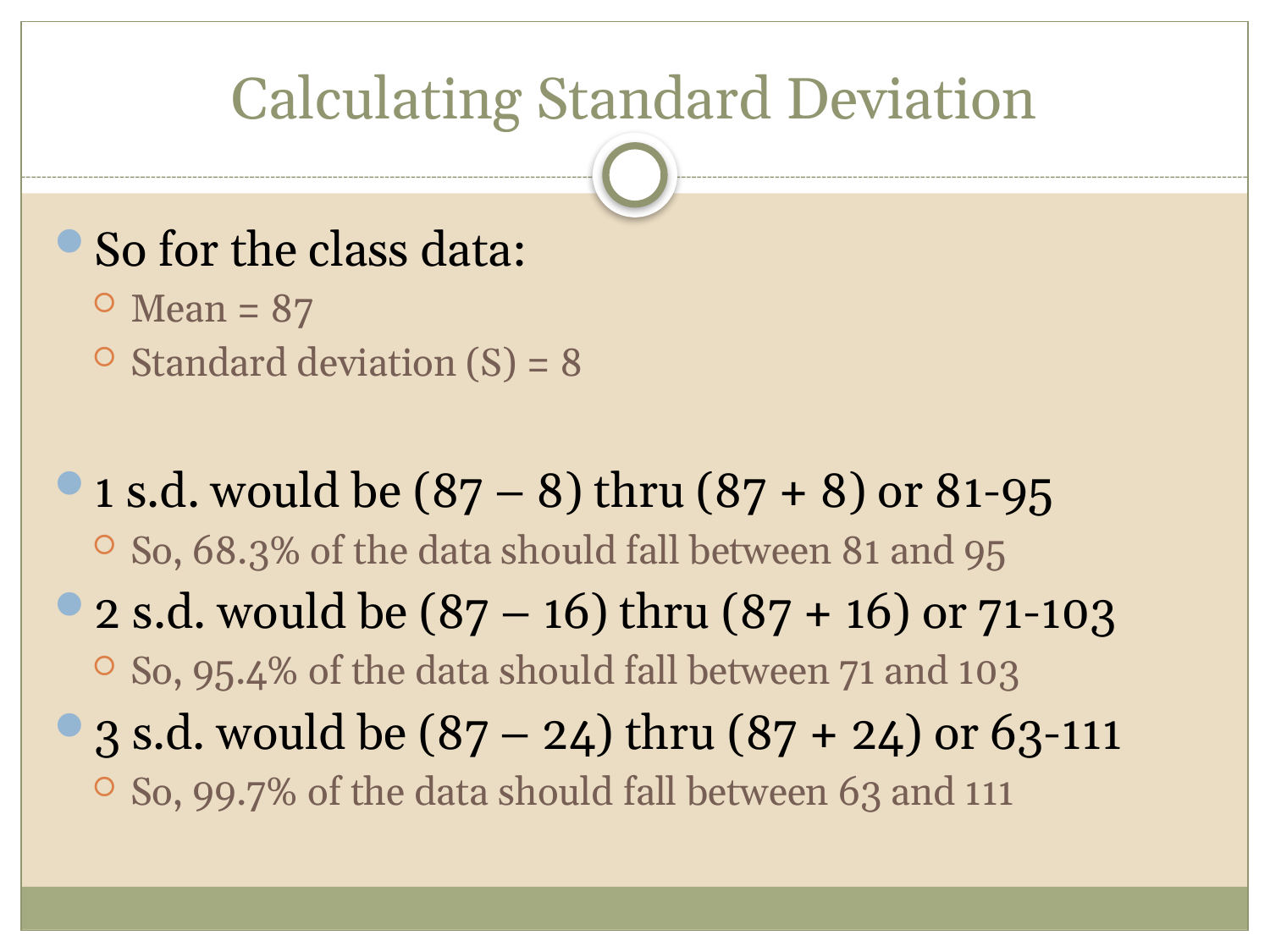

# Calculating Standard Deviation
So for the class data:
Mean = 87
Standard deviation (S) = 8

1 s.d. would be (87 – 8) thru (87 + 8) or 81-95
So, 68.3% of the data should fall between 81 and 95
2 s.d. would be (87 – 16) thru (87 + 16) or 71-103
So, 95.4% of the data should fall between 71 and 103
3 s.d. would be (87 – 24) thru (87 + 24) or 63-111
So, 99.7% of the data should fall between 63 and 111